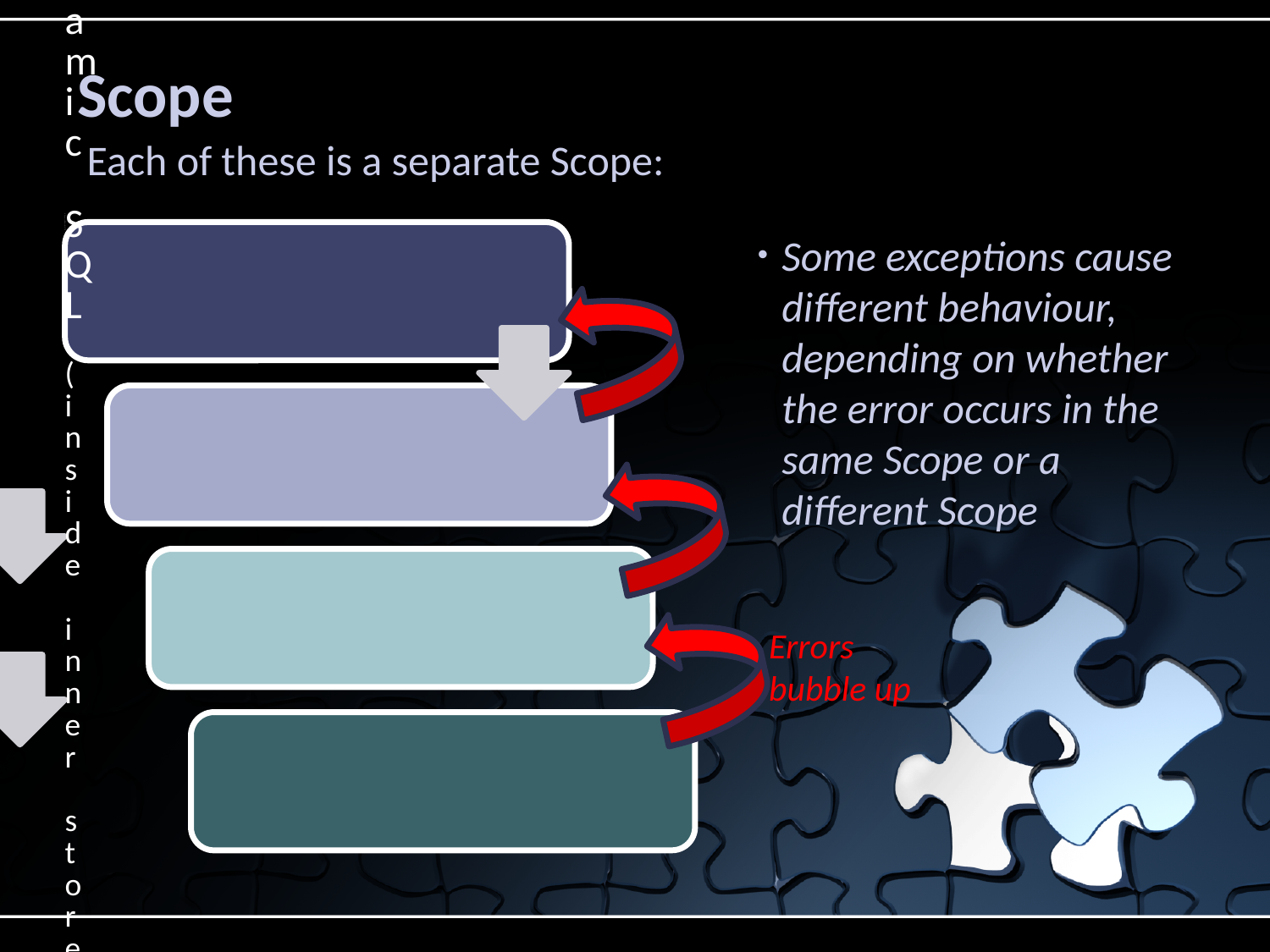

# Scope
Each of these is a separate Scope:

Some exceptions cause different behaviour, depending on whether the error occurs in the same Scope or a different Scope

Errors bubble up